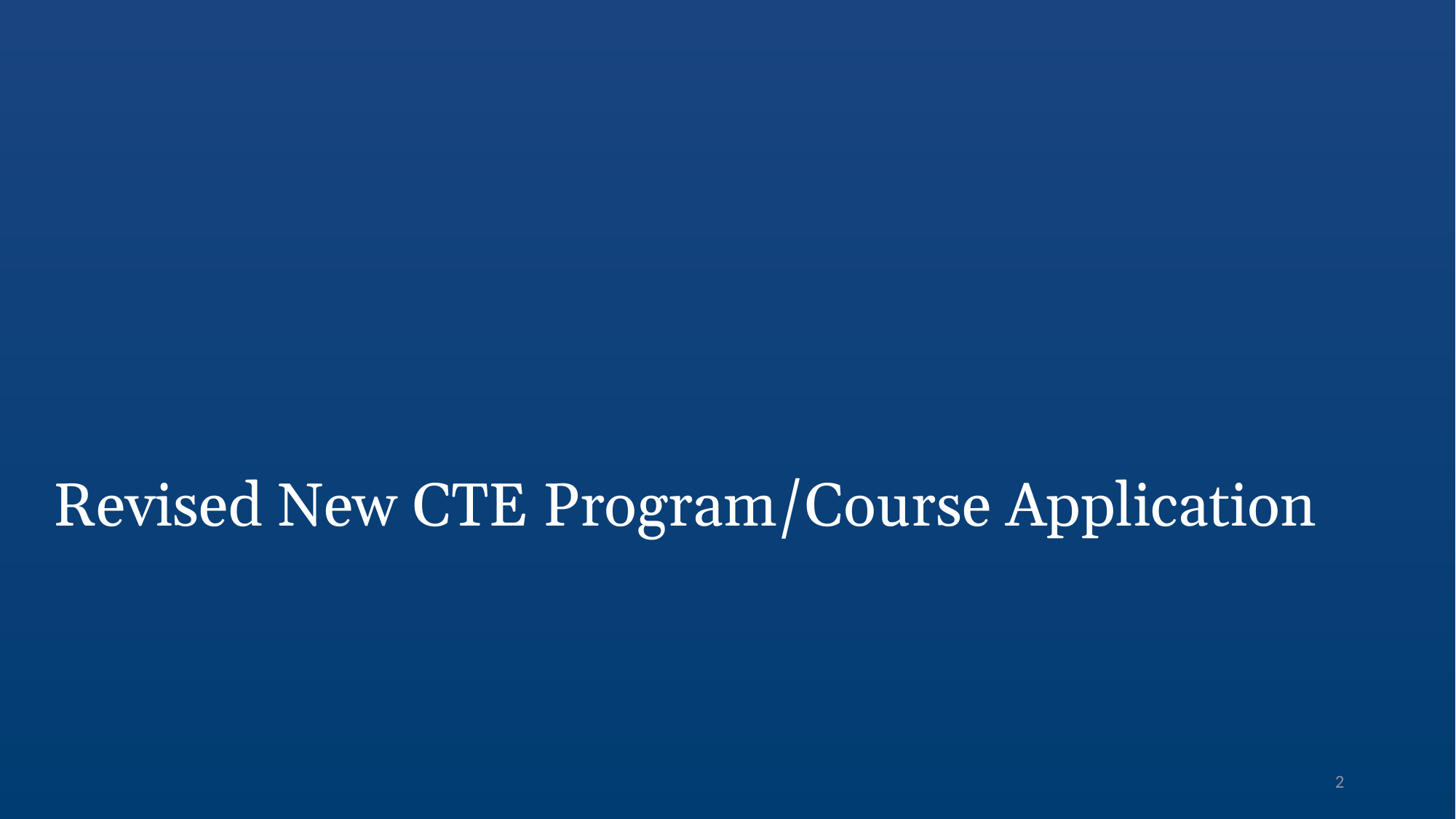

# Revised New CTE Program/Course Application
2